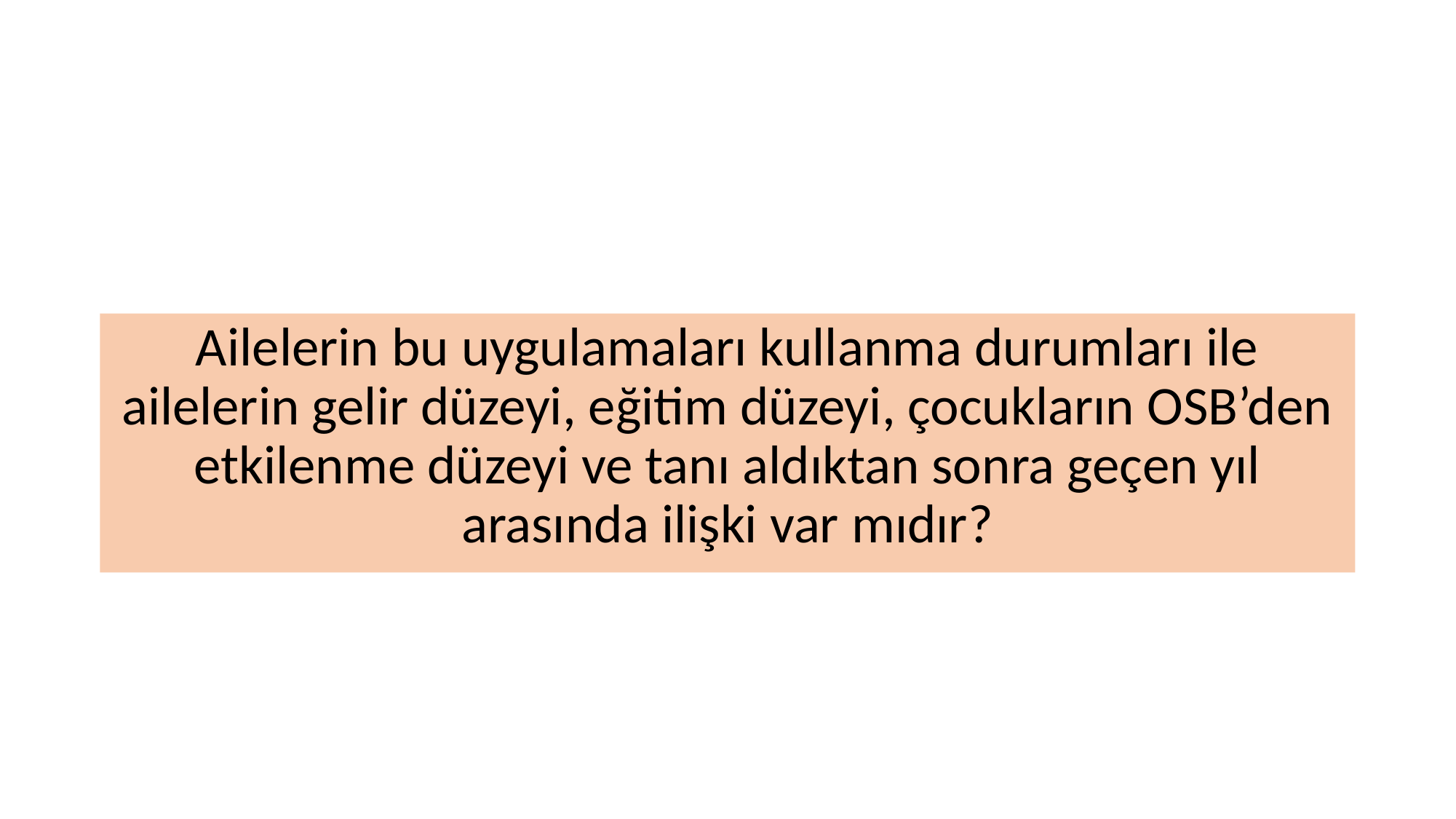

#
Ailelerin bu uygulamaları kullanma durumları ile ailelerin gelir düzeyi, eğitim düzeyi, çocukların OSB’den etkilenme düzeyi ve tanı aldıktan sonra geçen yıl arasında ilişki var mıdır?